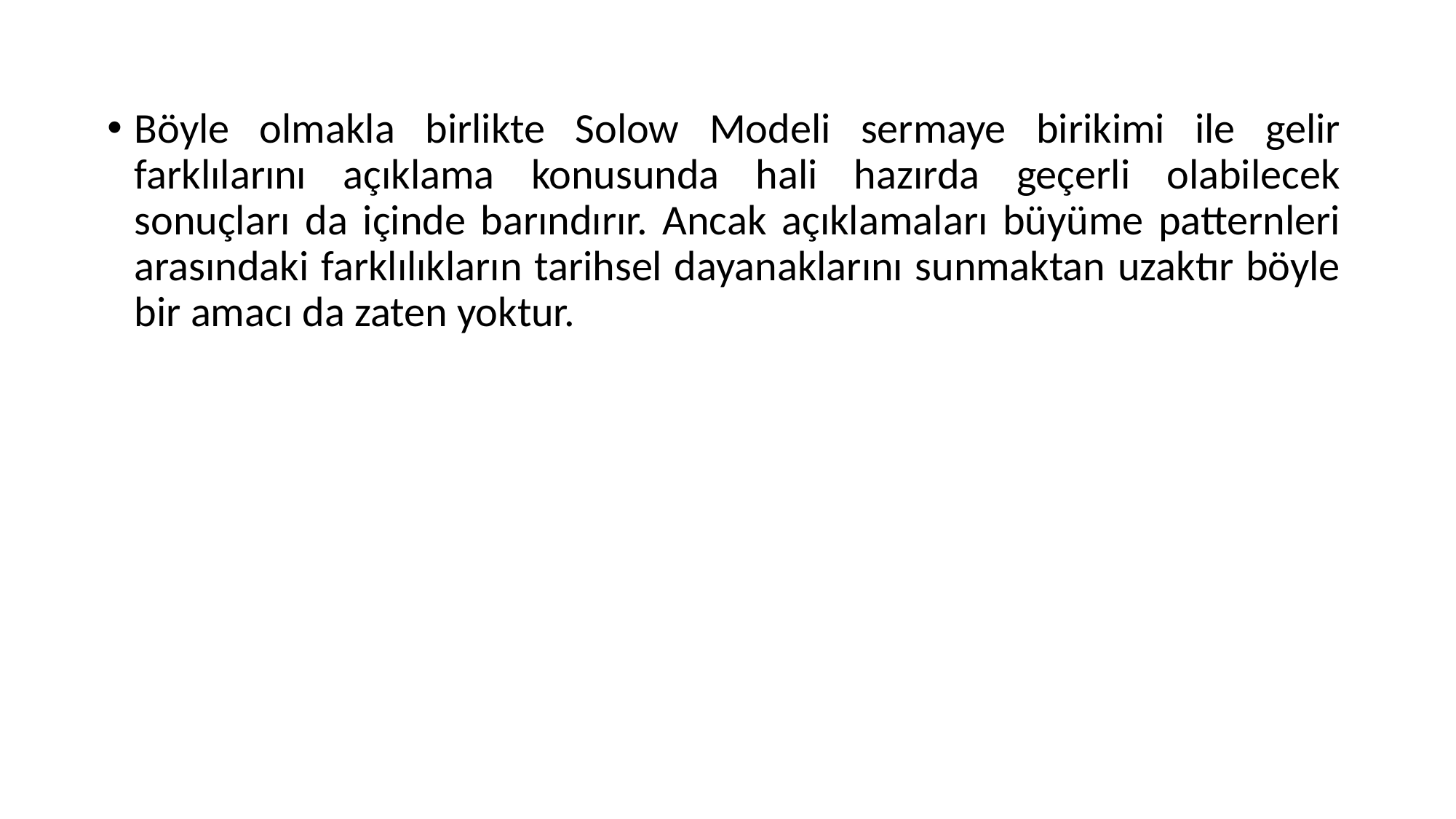

Böyle olmakla birlikte Solow Modeli sermaye birikimi ile gelir farklılarını açıklama konusunda hali hazırda geçerli olabilecek sonuçları da içinde barındırır. Ancak açıklamaları büyüme patternleri arasındaki farklılıkların tarihsel dayanaklarını sunmaktan uzaktır böyle bir amacı da zaten yoktur.